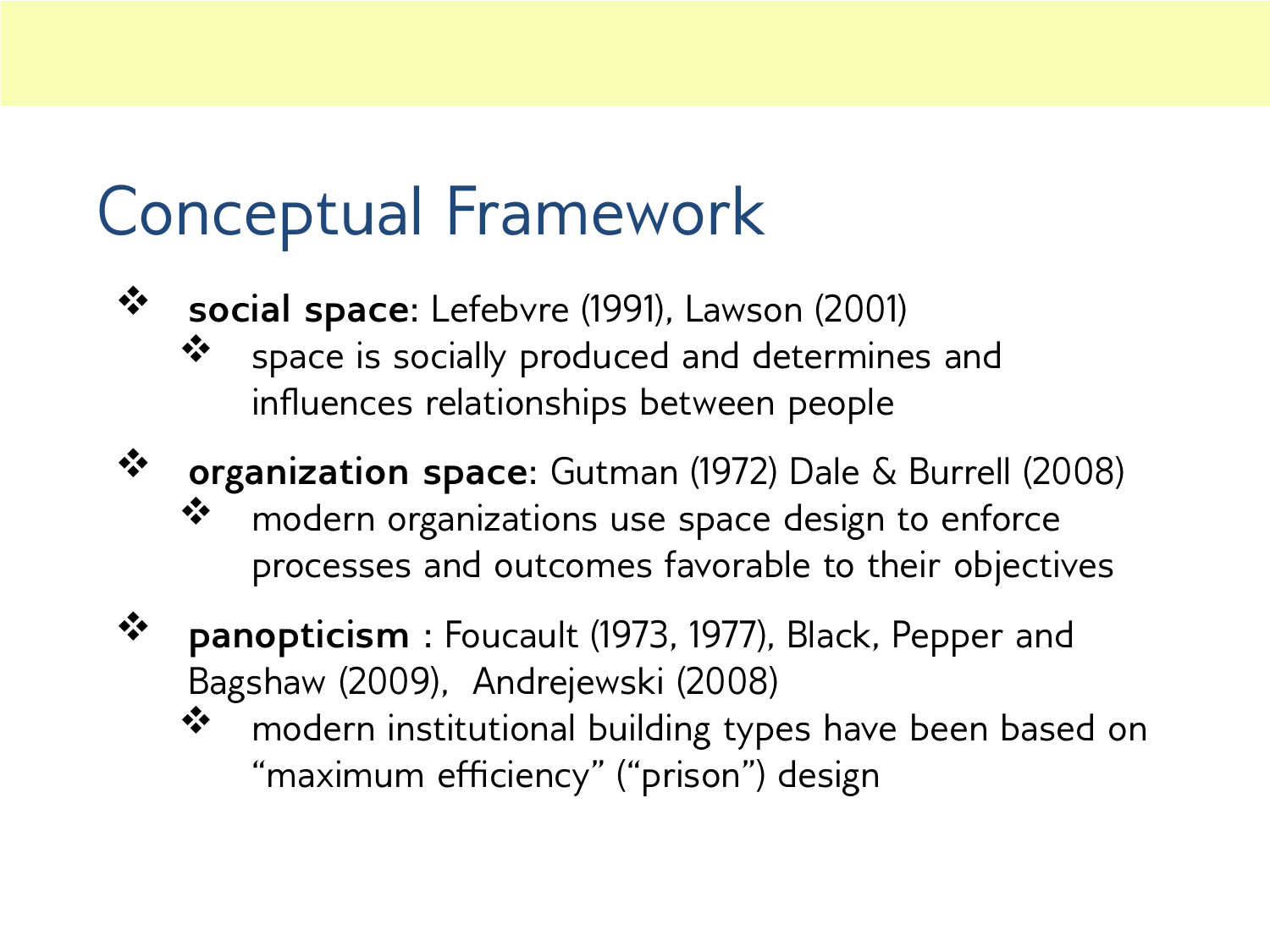

# Conceptual Framework
social space: Lefebvre (1991), Lawson (2001)
space is socially produced and determines and influences relationships between people

organization space: Gutman (1972) Dale & Burrell (2008)
modern organizations use space design to enforce processes and outcomes favorable to their objectives

panopticism : Foucault (1973, 1977), Black, Pepper and Bagshaw (2009),  Andrejewski (2008)
modern institutional building types have been based on “maximum efficiency” (“prison”) design